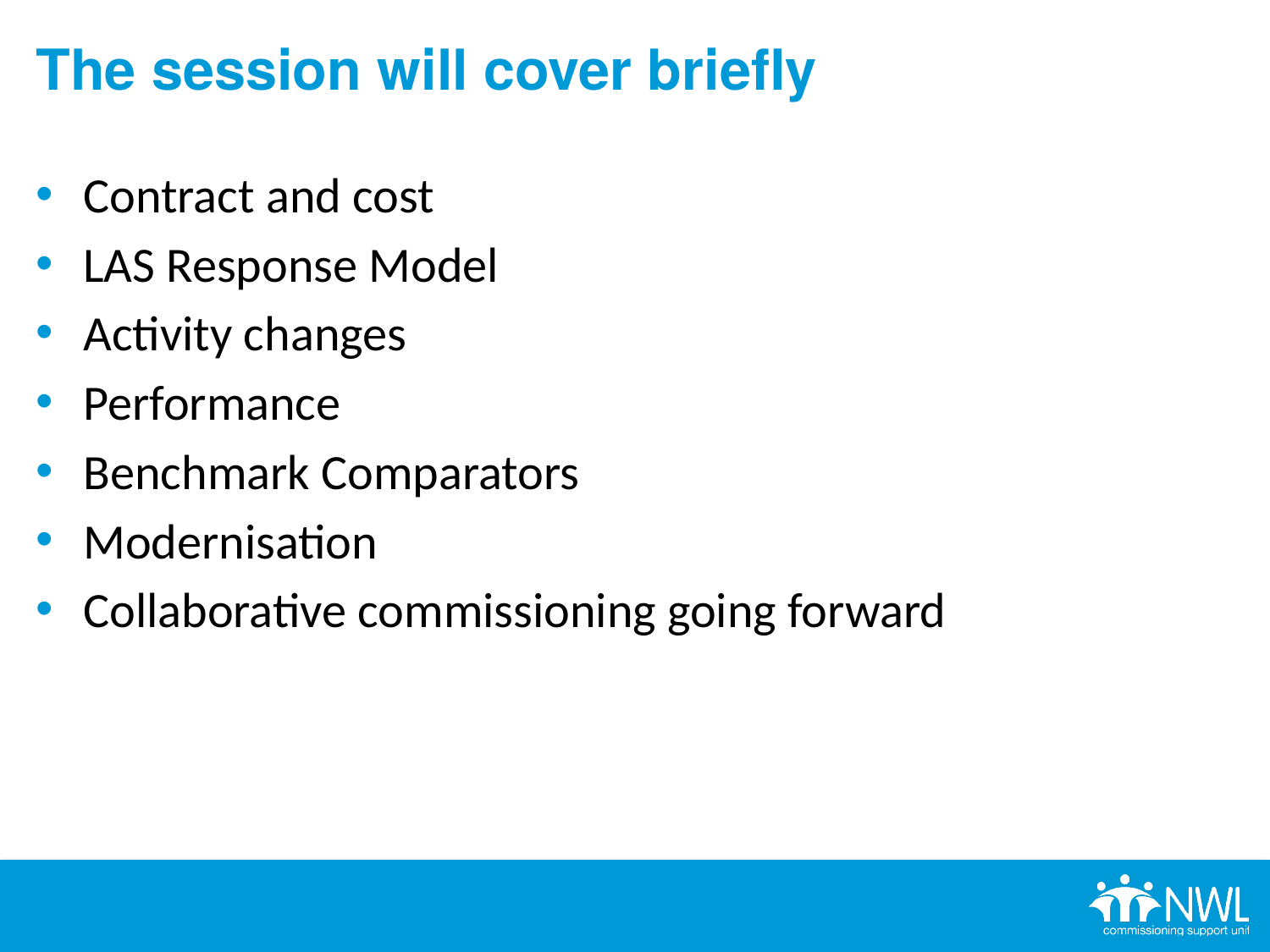

# The session will cover briefly
Contract and cost
LAS Response Model
Activity changes
Performance
Benchmark Comparators
Modernisation
Collaborative commissioning going forward